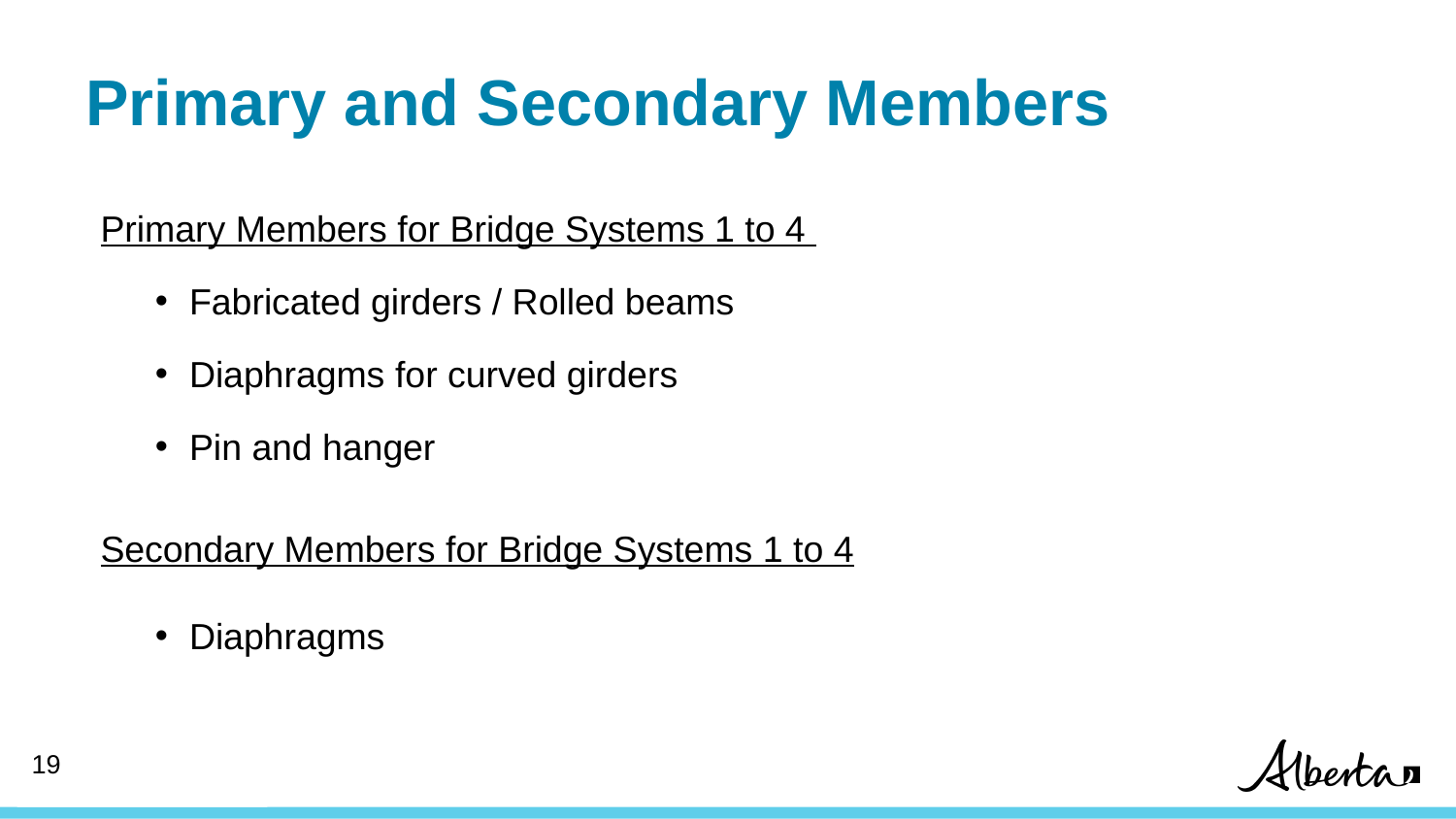

# Primary and Secondary Members
Primary Members for Bridge Systems 1 to 4
Fabricated girders / Rolled beams
Diaphragms for curved girders
Pin and hanger

Secondary Members for Bridge Systems 1 to 4

Diaphragms

19